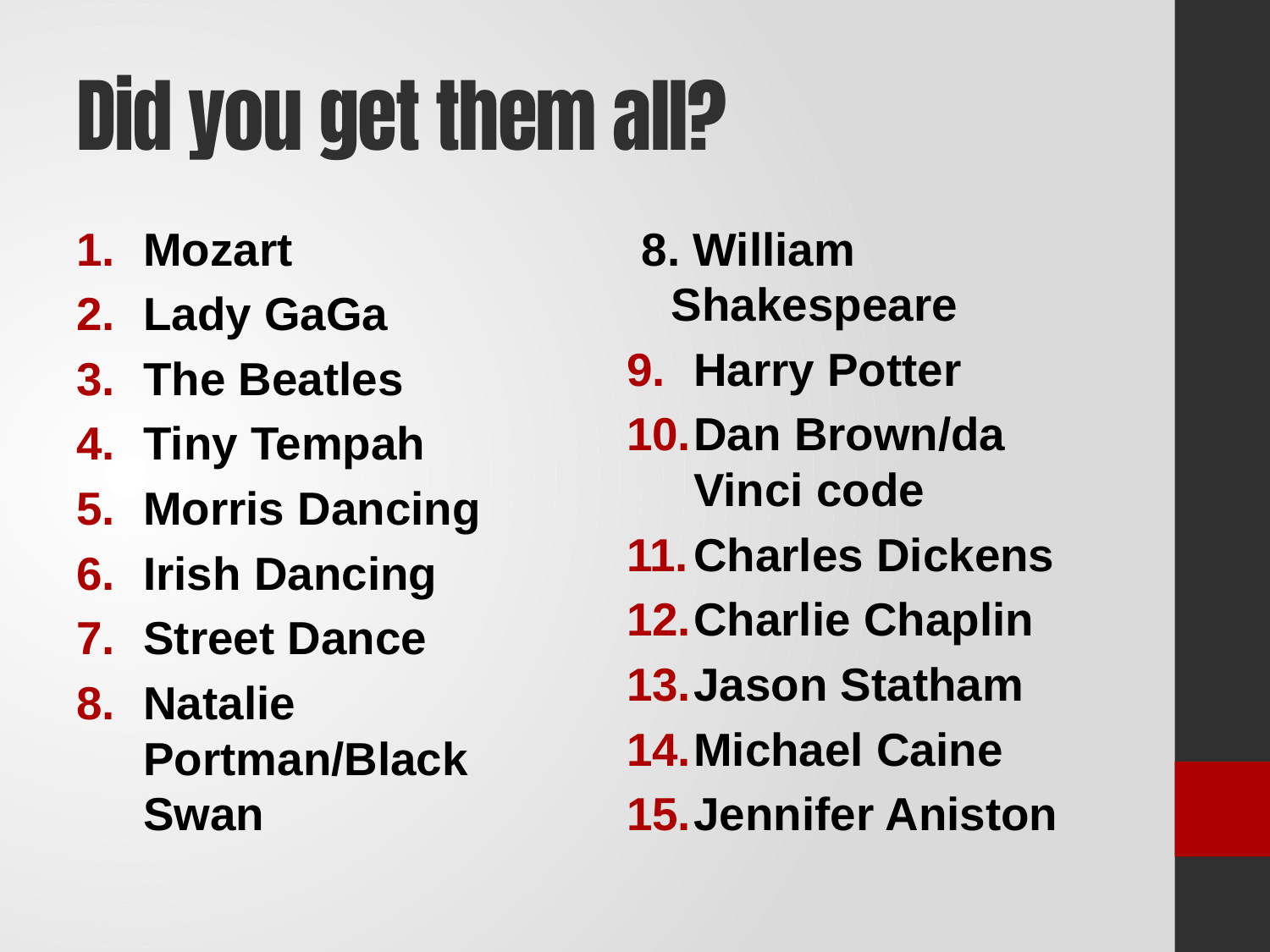

# Did you get them all?
Mozart
Lady GaGa
The Beatles
Tiny Tempah
Morris Dancing
Irish Dancing
Street Dance
Natalie Portman/Black Swan

8. William Shakespeare
Harry Potter
Dan Brown/da Vinci code
Charles Dickens
Charlie Chaplin
Jason Statham
Michael Caine
Jennifer Aniston